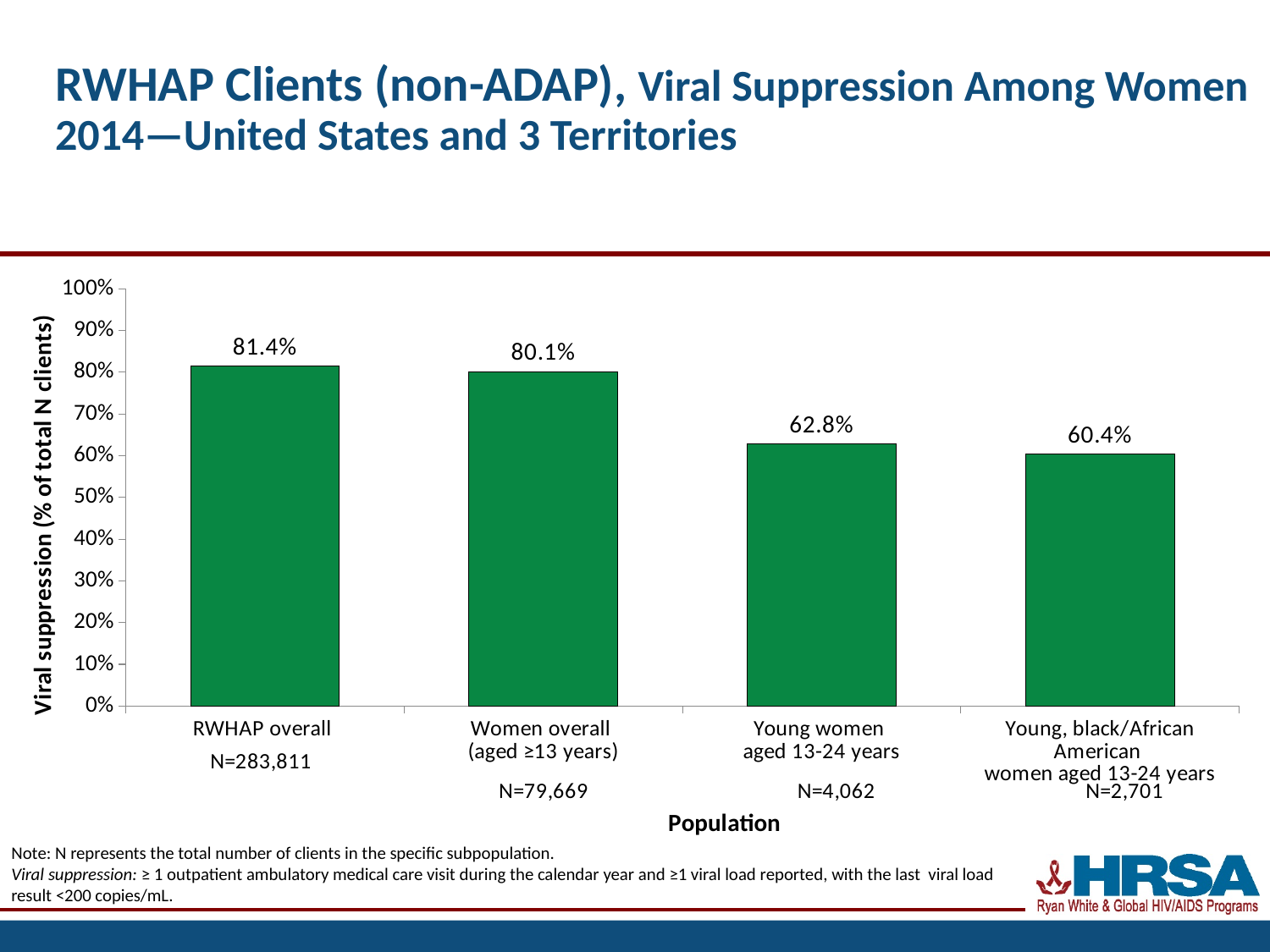

# RWHAP Clients (non-ADAP), Viral Suppression Among Women 2014—United States and 3 Territories

### Chart

| Category | Viral Suppression |
|---|---|
| RWHAP overall  | 0.814 |
| Women overall
(aged ≥13 years) | 0.801 |
| Young women
aged 13-24 years | 0.627769571639586 |
| Young, black/African American
women aged 13-24 years | 0.6035 |
Note: N represents the total number of clients in the specific subpopulation.
Viral suppression: ≥ 1 outpatient ambulatory medical care visit during the calendar year and ≥1 viral load reported, with the last  viral load result <200 copies/mL.